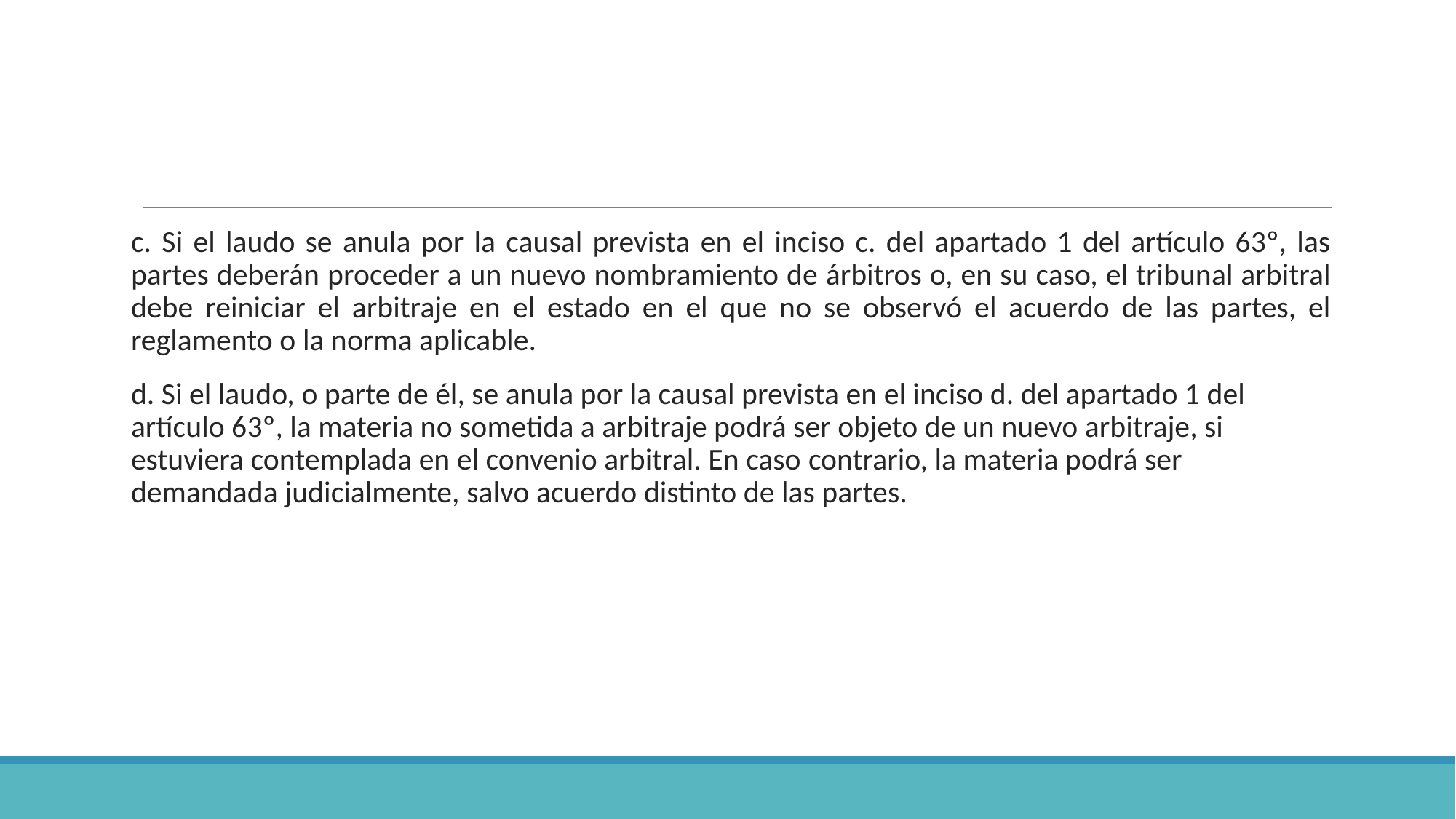

#
c. Si el laudo se anula por la causal prevista en el inciso c. del apartado 1 del artículo 63º, las partes deberán proceder a un nuevo nombramiento de árbitros o, en su caso, el tribunal arbitral debe reiniciar el arbitraje en el estado en el que no se observó el acuerdo de las partes, el reglamento o la norma aplicable.
d. Si el laudo, o parte de él, se anula por la causal prevista en el inciso d. del apartado 1 del artículo 63º, la materia no sometida a arbitraje podrá ser objeto de un nuevo arbitraje, si estuviera contemplada en el convenio arbitral. En caso contrario, la materia podrá ser demandada judicialmente, salvo acuerdo distinto de las partes.